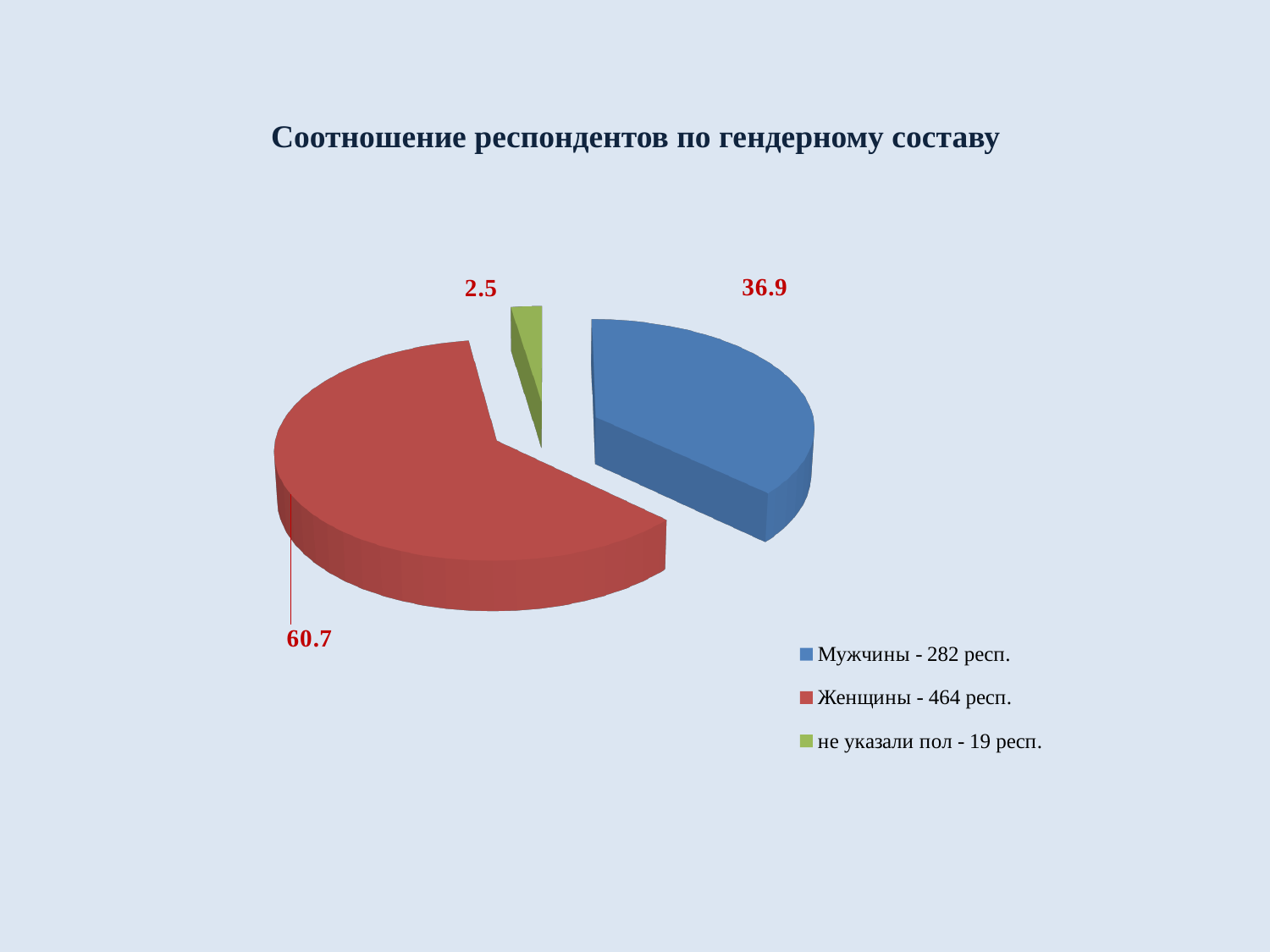

[unsupported chart]

Соотношение респондентов по гендерному составу